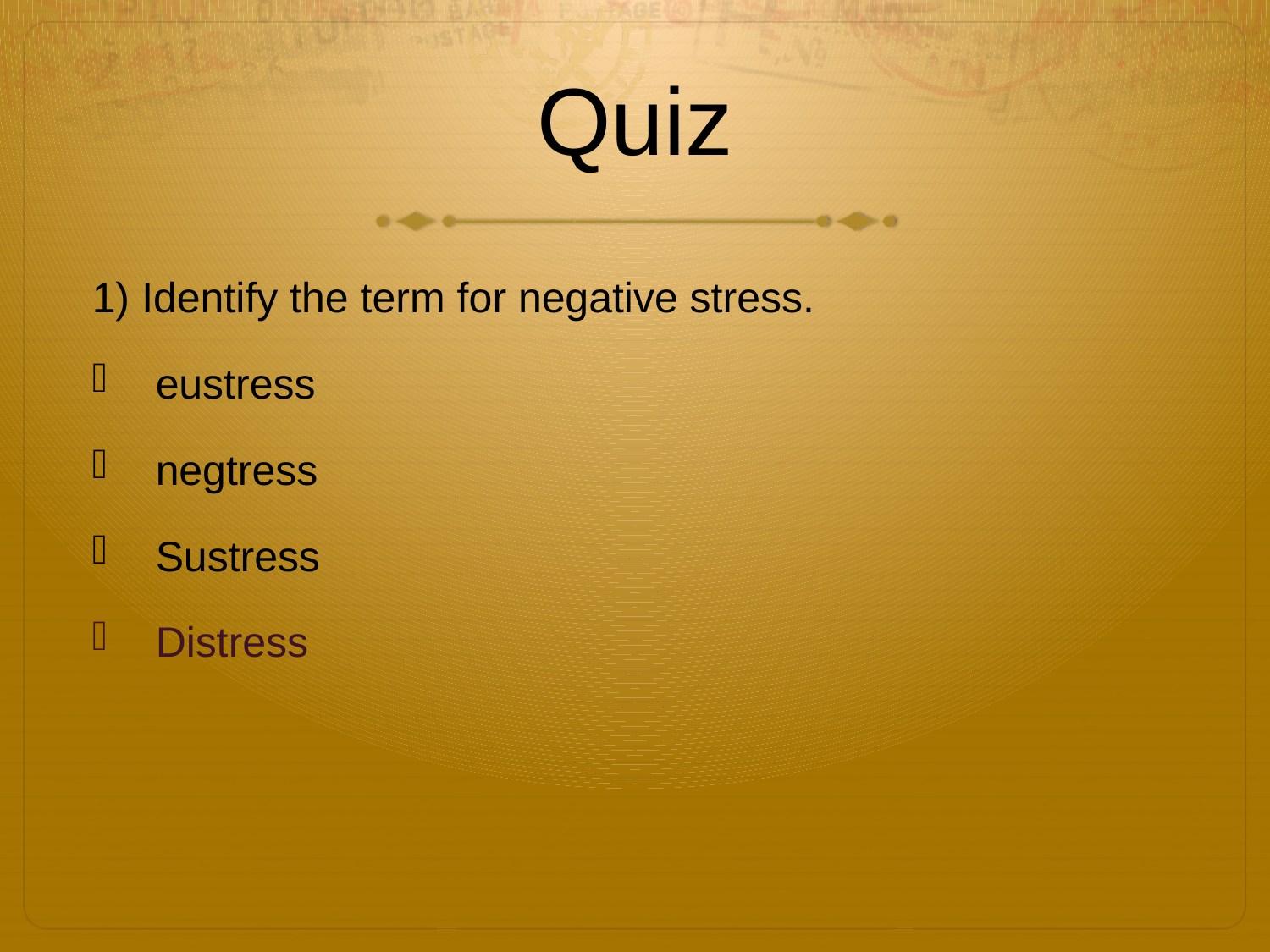

# Quiz
1) Identify the term for negative stress.
eustress
negtress
Sustress
Distress